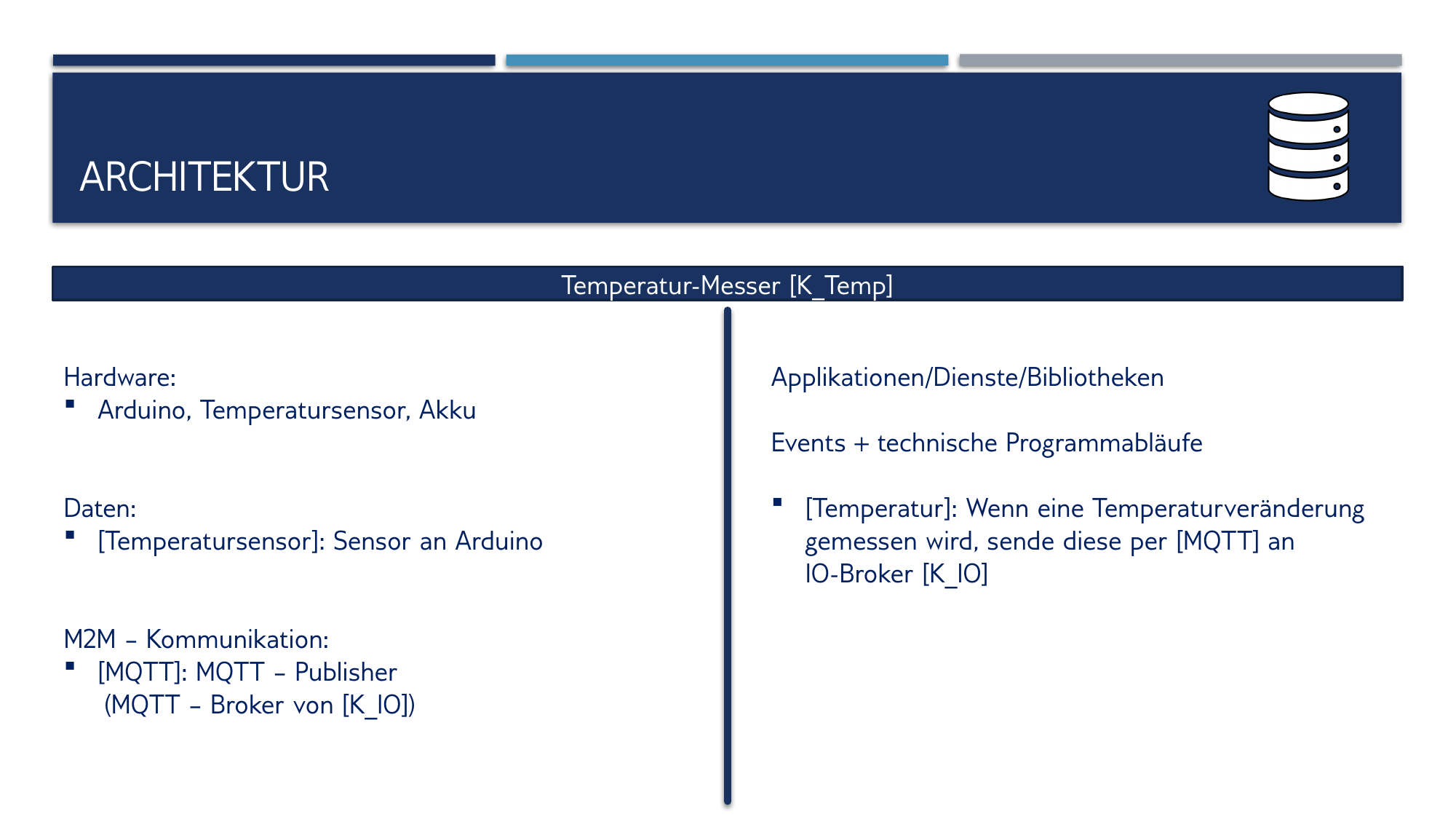

# Architektur
Temperatur-Messer [K_Temp]
Hardware:
Arduino, Temperatursensor, Akku

Daten:
[Temperatursensor]: Sensor an Arduino

M2M – Kommunikation:
[MQTT]: MQTT – Publisher
     (MQTT – Broker von [K_IO])

Applikationen/Dienste/Bibliotheken

Events + technische Programmabläufe

[Temperatur]: Wenn eine Temperaturveränderung gemessen wird, sende diese per [MQTT] an         IO-Broker [K_IO]